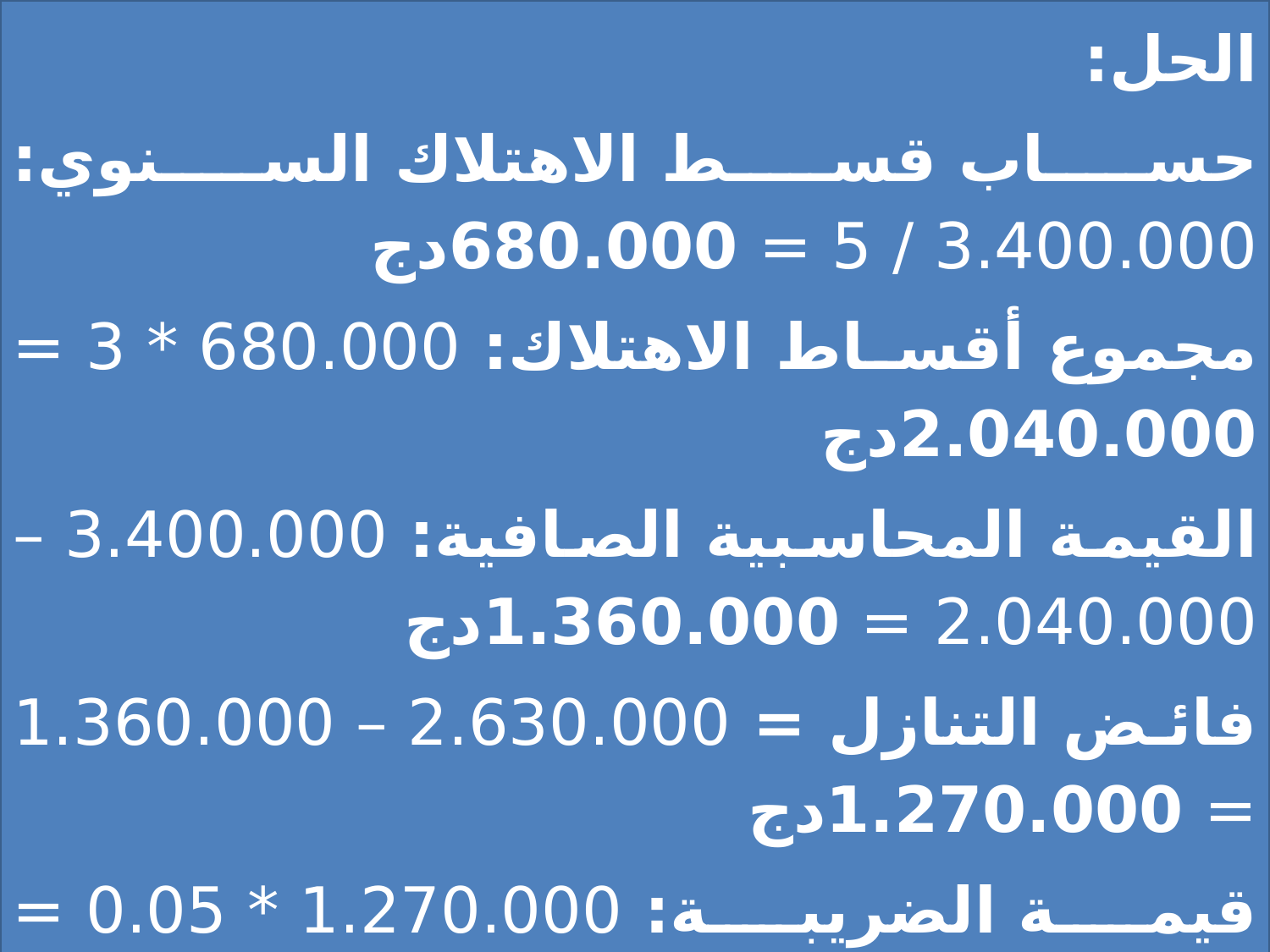

الحل:
حساب قسط الاهتلاك السنوي: 3.400.000 / 5 = 680.000دج
مجموع أقساط الاهتلاك: 680.000 * 3 = 2.040.000دج
القيمة المحاسبية الصافية: 3.400.000 – 2.040.000 = 1.360.000دج
فائض التنازل = 2.630.000 – 1.360.000 = 1.270.000دج
قيمة الضريبة: 1.270.000 * 0.05 = 63.500دج